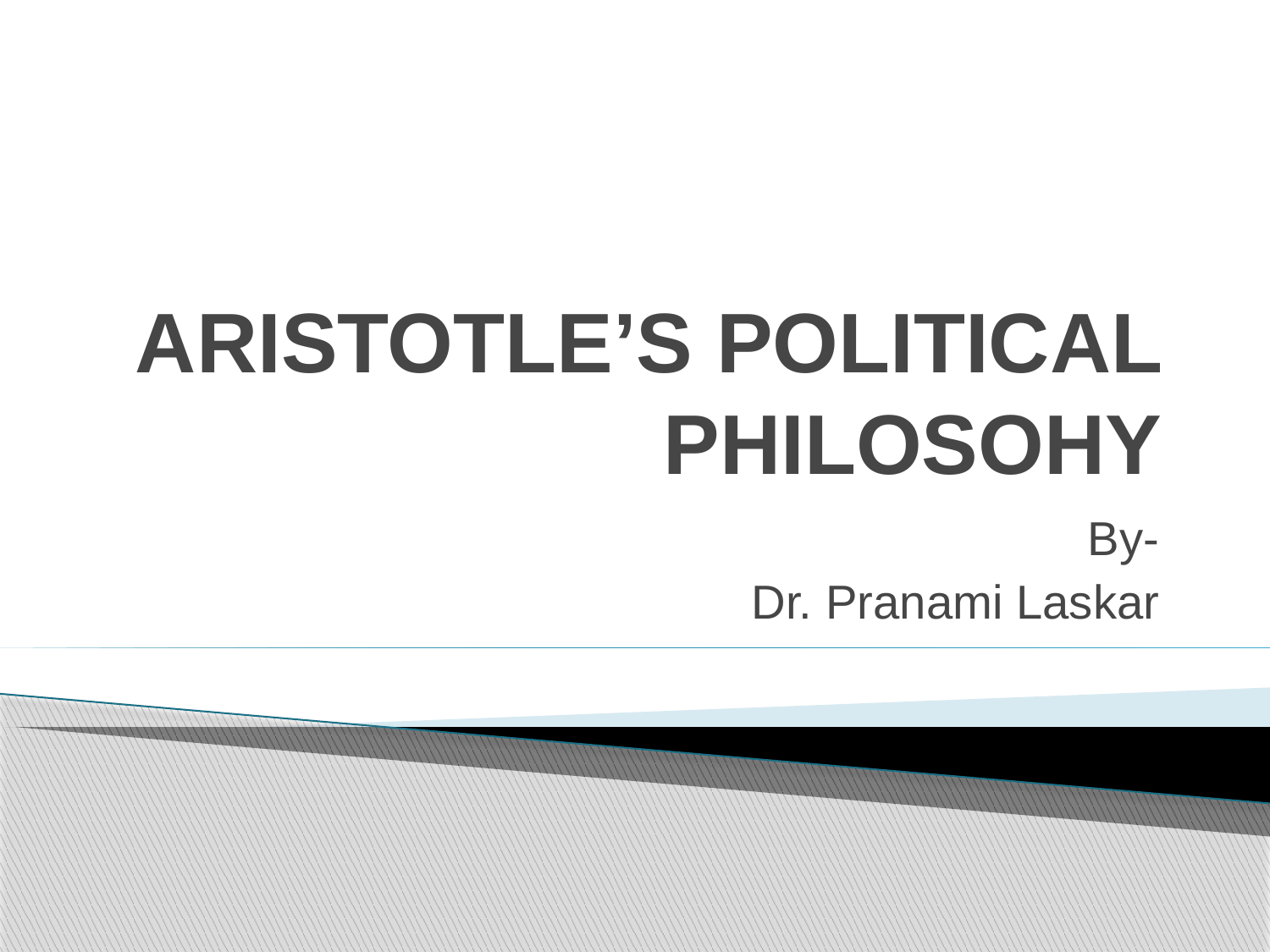

# ARISTOTLE’S POLITICAL PHILOSOHY
By-
Dr. Pranami Laskar